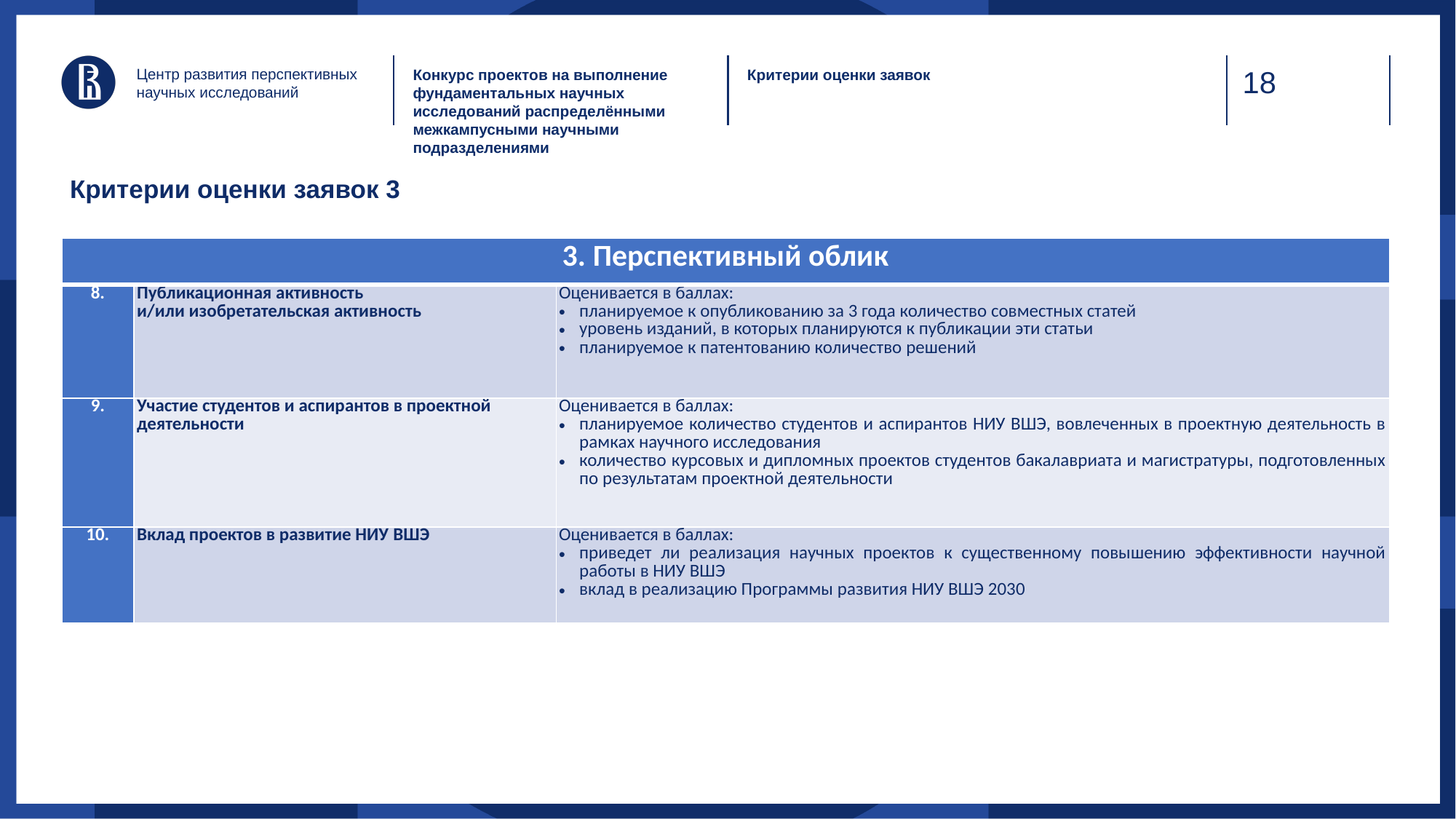

Центр развития перспективных научных исследований
Конкурс проектов на выполнение фундаментальных научных исследований распределёнными межкампусными научными подразделениями
Критерии оценки заявок

# Критерии оценки заявок 3
| 3. Перспективный облик |  |  |
| --- | --- | --- |
| 8. | Публикационная активность и/или изобретательская активность | Оценивается в баллах: планируемое к опубликованию за 3 года количество совместных статей уровень изданий, в которых планируются к публикации эти статьи планируемое к патентованию количество решений |
| 9. | Участие студентов и аспирантов в проектной деятельности | Оценивается в баллах: планируемое количество студентов и аспирантов НИУ ВШЭ, вовлеченных в проектную деятельность в рамках научного исследования количество курсовых и дипломных проектов студентов бакалавриата и магистратуры, подготовленных по результатам проектной деятельности |
| 10. | Вклад проектов в развитие НИУ ВШЭ | Оценивается в баллах: приведет ли реализация научных проектов к существенному повышению эффективности научной работы в НИУ ВШЭ вклад в реализацию Программы развития НИУ ВШЭ 2030 |